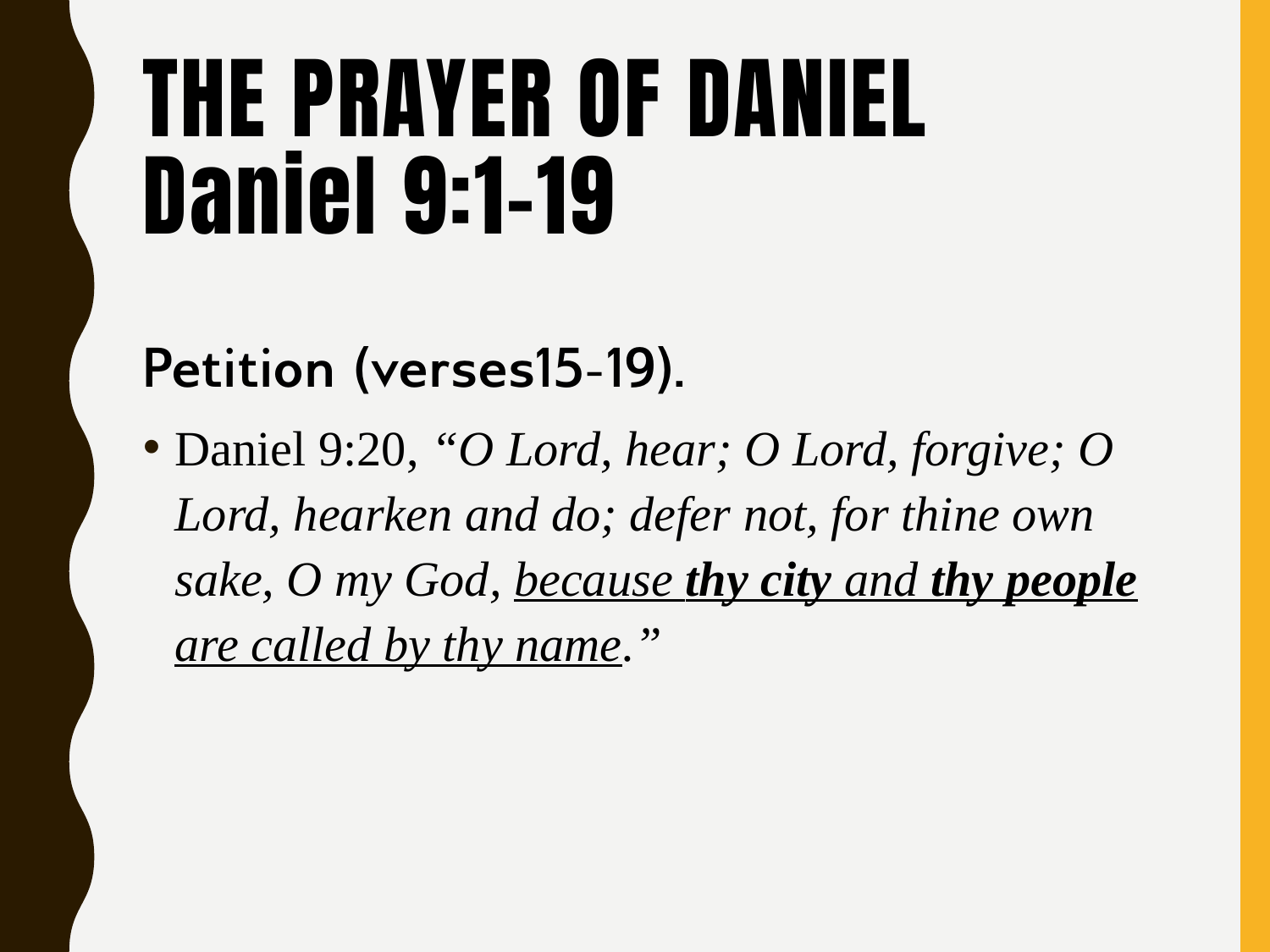

# The Prayer Of Daniel Daniel 9:1-19
Petition (verses15-19).
Daniel 9:20, “O Lord, hear; O Lord, forgive; O Lord, hearken and do; defer not, for thine own sake, O my God, because thy city and thy people are called by thy name.”